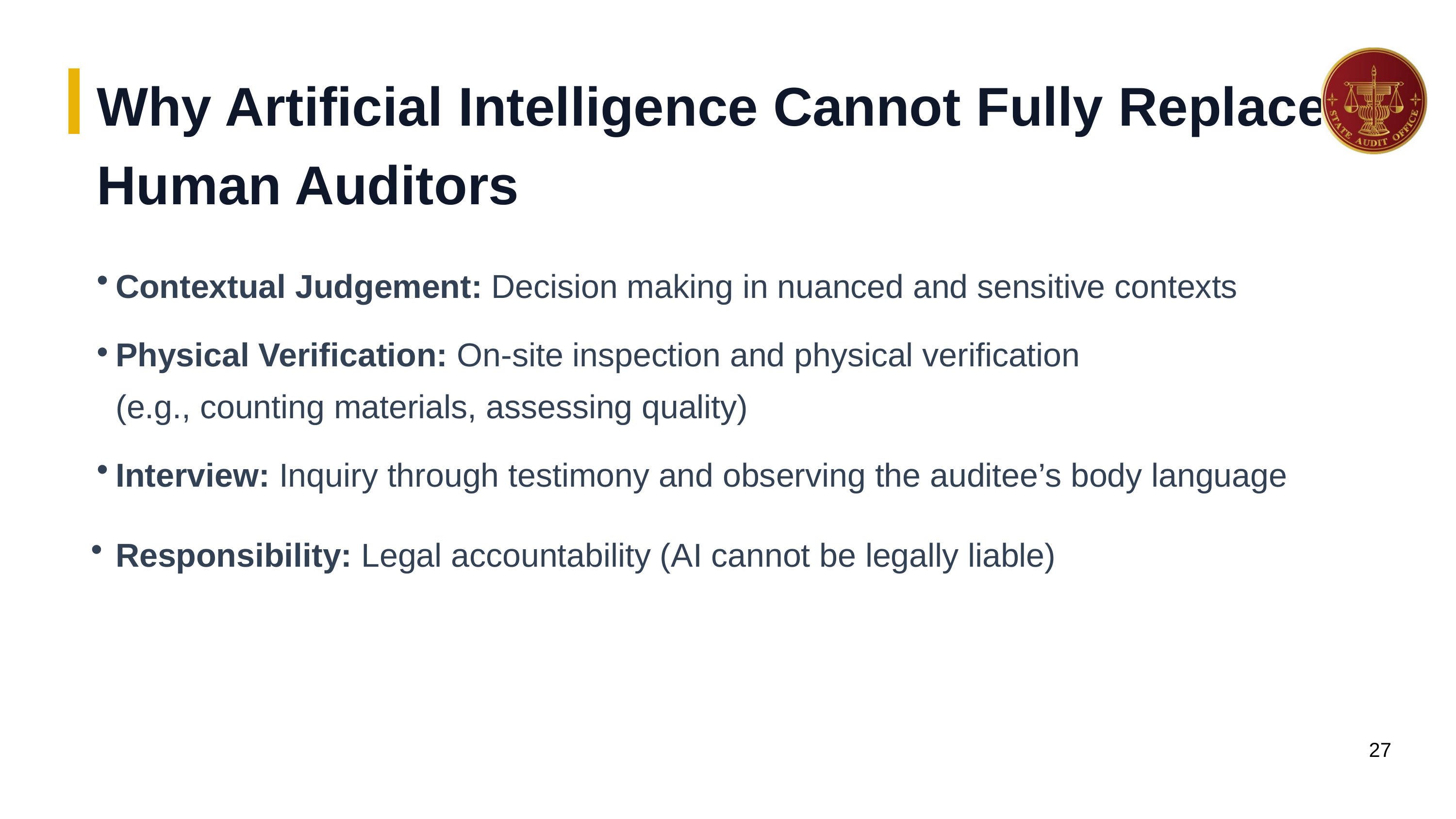

Why Artificial Intelligence Cannot Fully Replace Human Auditors

Contextual Judgement: Decision making in nuanced and sensitive contexts
•
Physical Verification: On-site inspection and physical verification (e.g., counting materials, assessing quality)
•
Interview: Inquiry through testimony and observing the auditee’s body language
•
Responsibility: Legal accountability (AI cannot be legally liable)
•
27